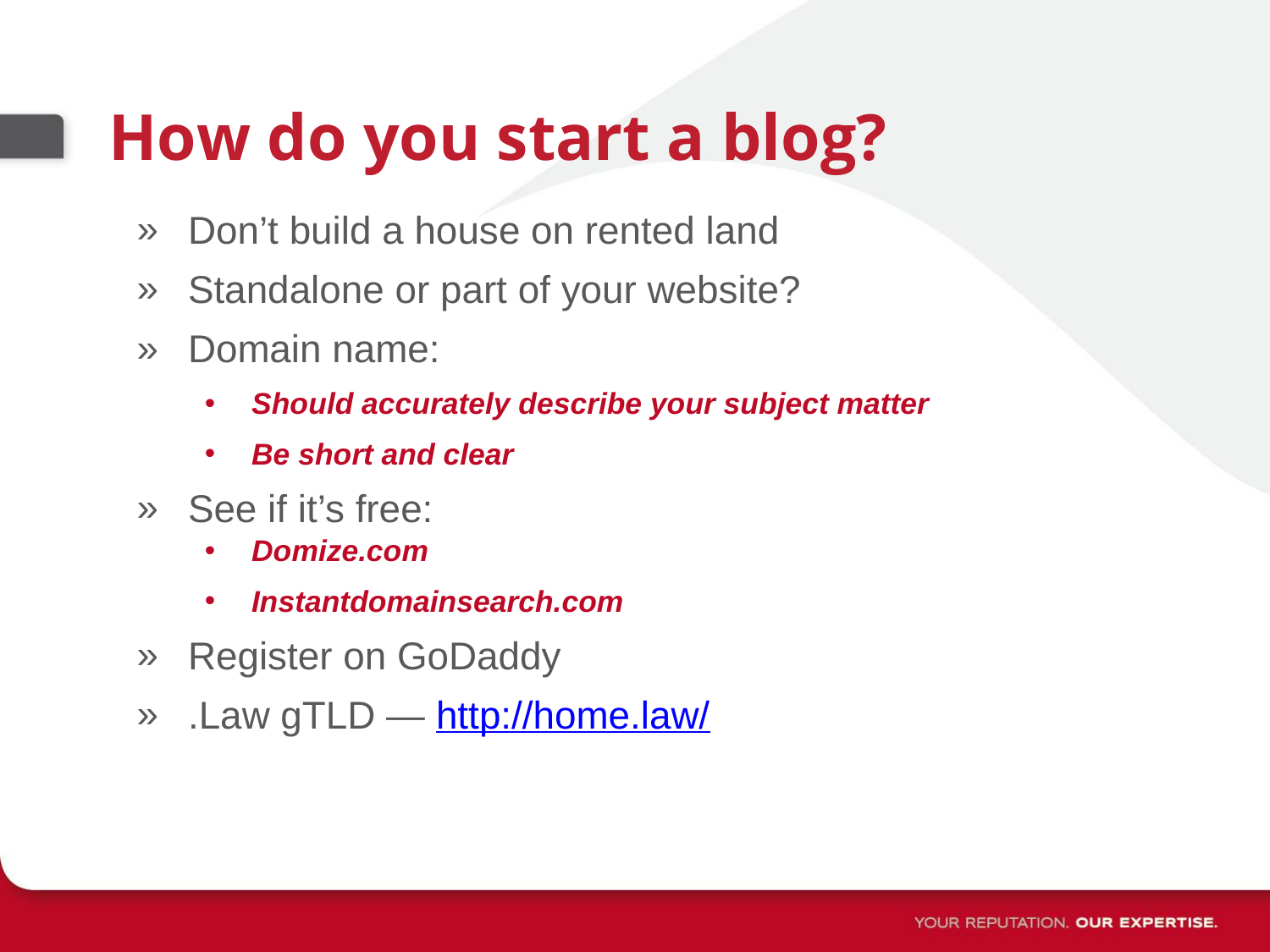

# How do you start a blog?
Don’t build a house on rented land
Standalone or part of your website?
Domain name:
Should accurately describe your subject matter
Be short and clear
See if it’s free:
Domize.com
Instantdomainsearch.com
Register on GoDaddy
.Law gTLD — http://home.law/